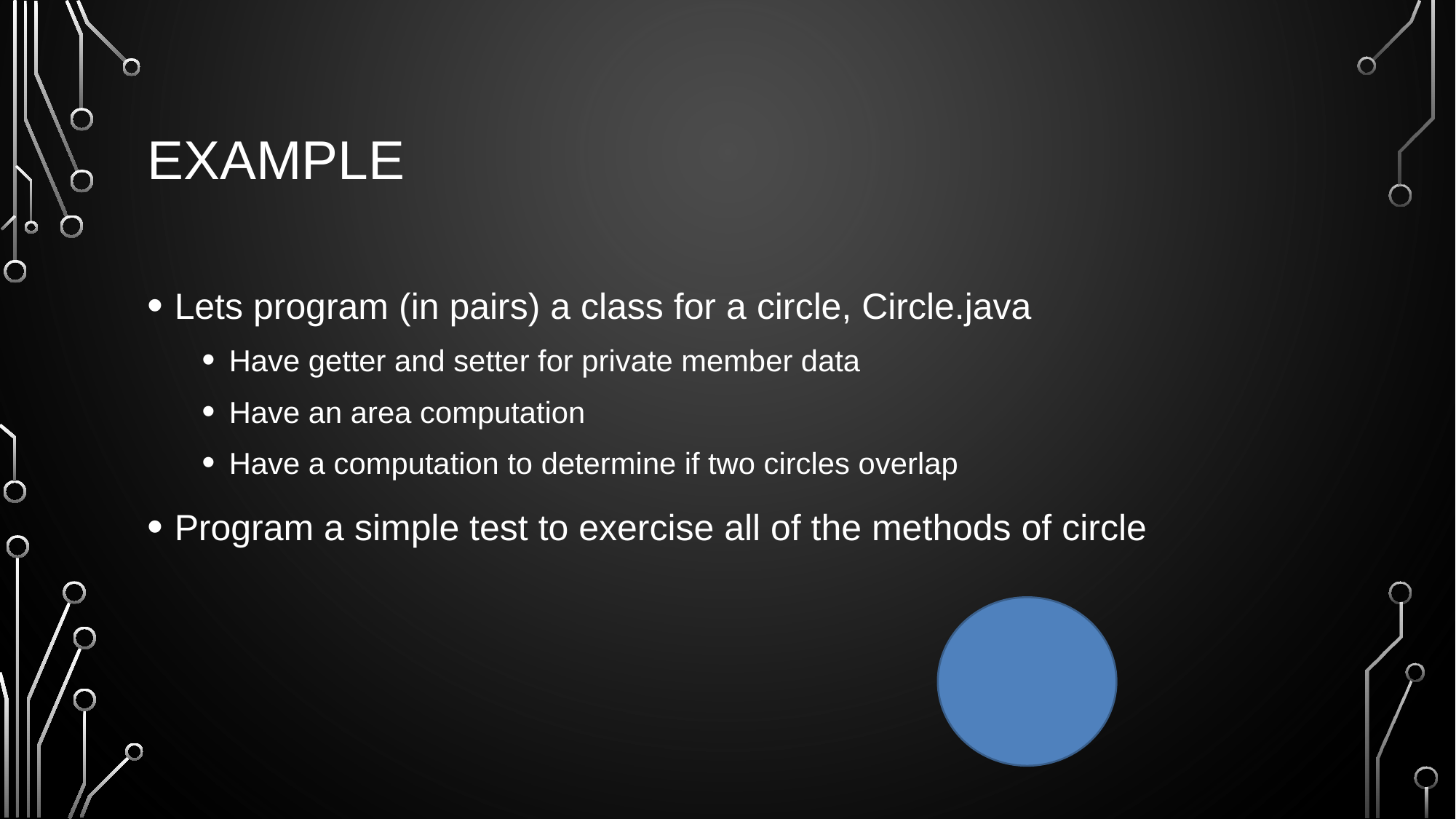

# Example
Lets program (in pairs) a class for a circle, Circle.java
Have getter and setter for private member data
Have an area computation
Have a computation to determine if two circles overlap
Program a simple test to exercise all of the methods of circle